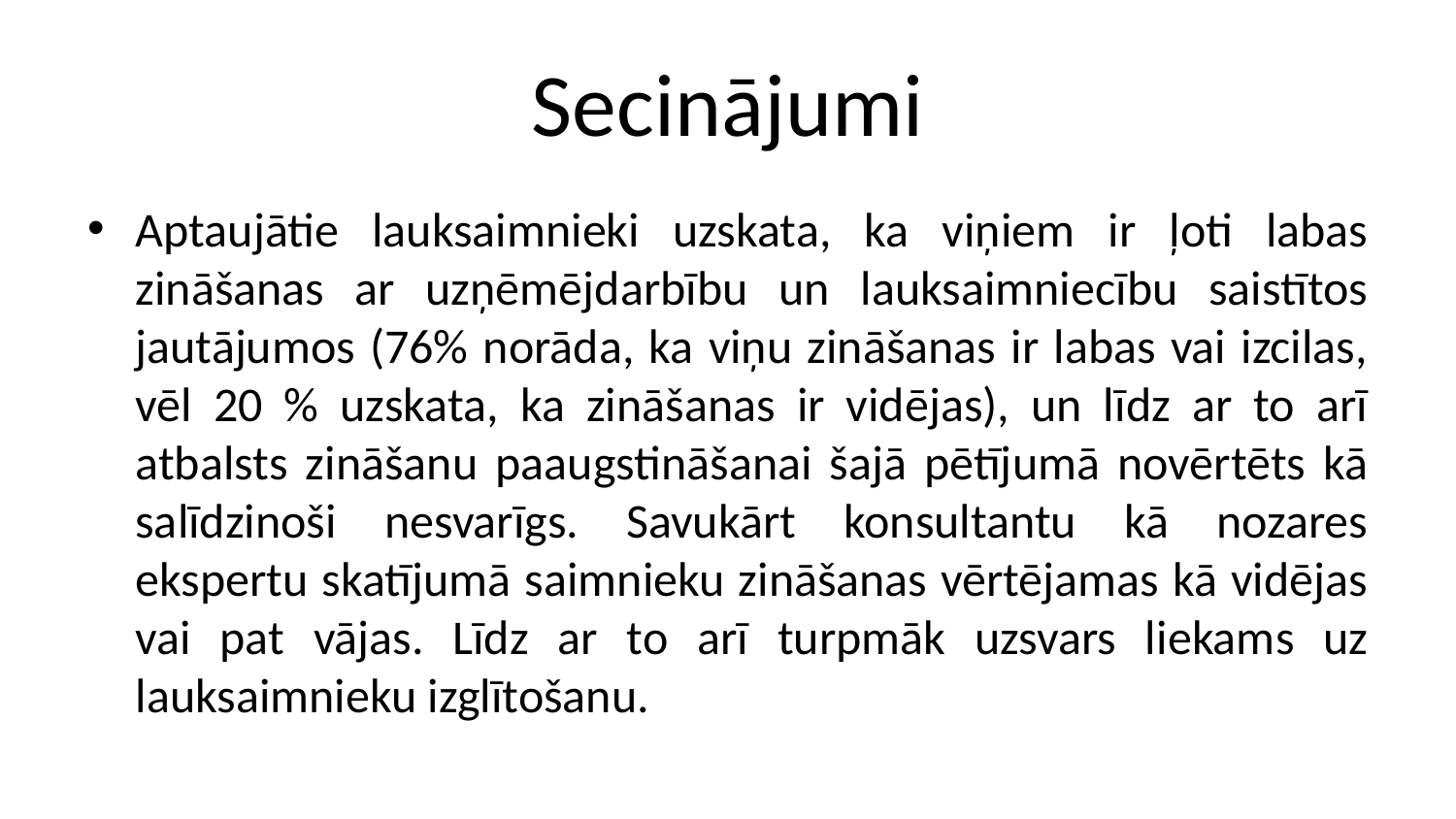

# Secinājumi
Aptaujātie lauksaimnieki uzskata, ka viņiem ir ļoti labas zināšanas ar uzņēmējdarbību un lauksaimniecību saistītos jautājumos (76% norāda, ka viņu zināšanas ir labas vai izcilas, vēl 20 % uzskata, ka zināšanas ir vidējas), un līdz ar to arī atbalsts zināšanu paaugstināšanai šajā pētījumā novērtēts kā salīdzinoši nesvarīgs. Savukārt konsultantu kā nozares ekspertu skatījumā saimnieku zināšanas vērtējamas kā vidējas vai pat vājas. Līdz ar to arī turpmāk uzsvars liekams uz lauksaimnieku izglītošanu.